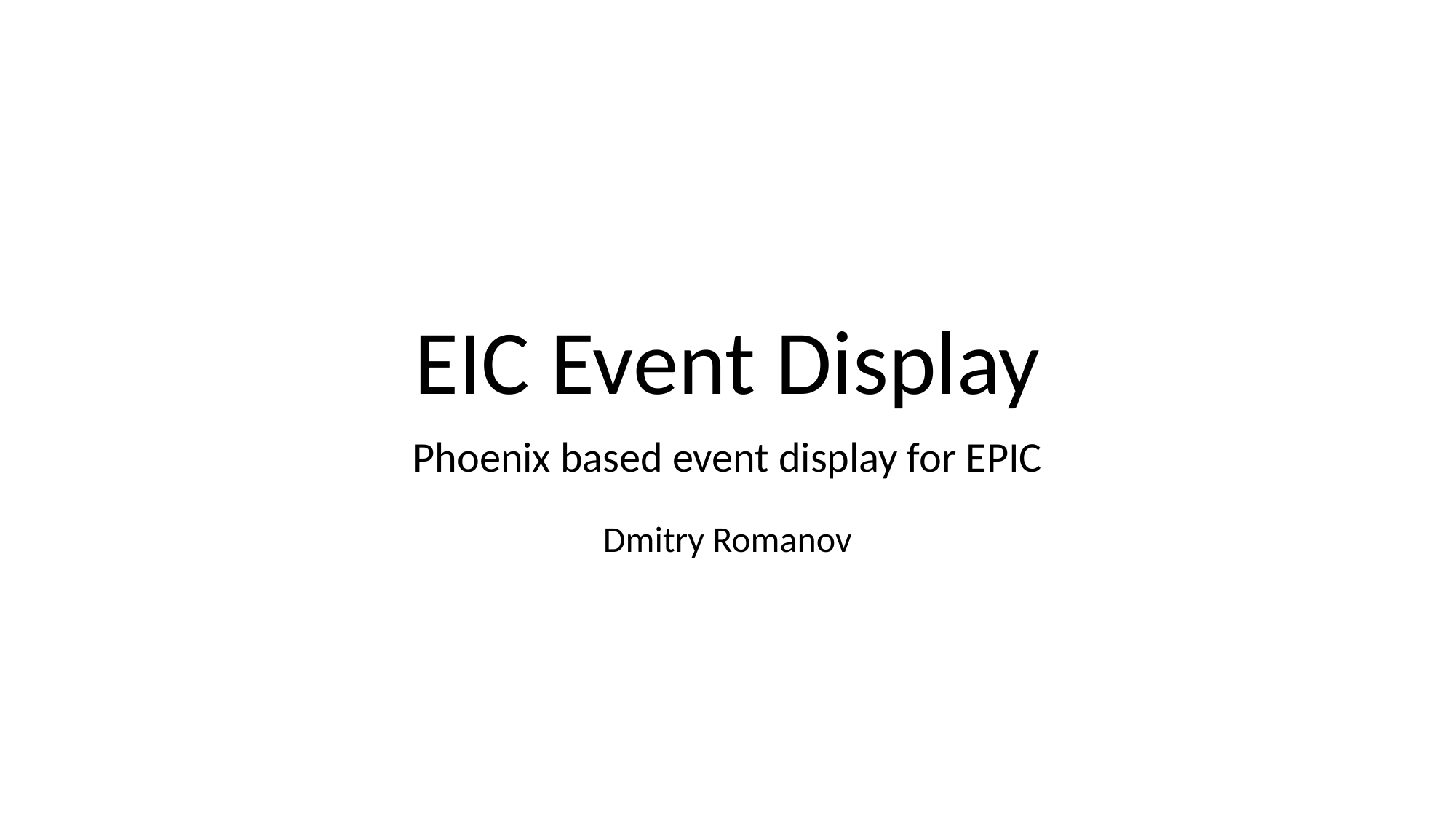

# EIC Event Display
Phoenix based event display for EPIC
Dmitry Romanov